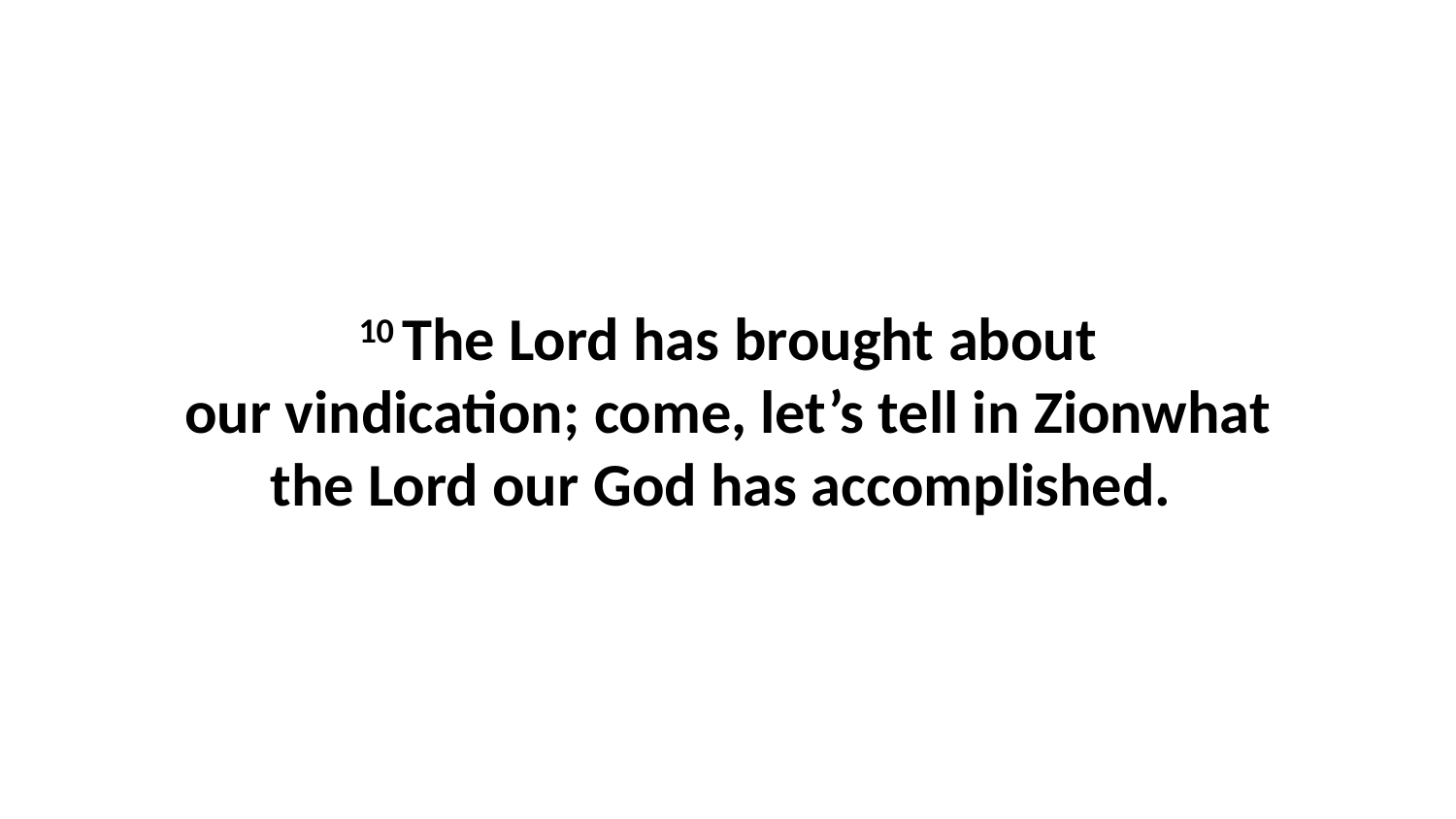

10 The Lord has brought about our vindication; come, let’s tell in Zionwhat the Lord our God has accomplished.